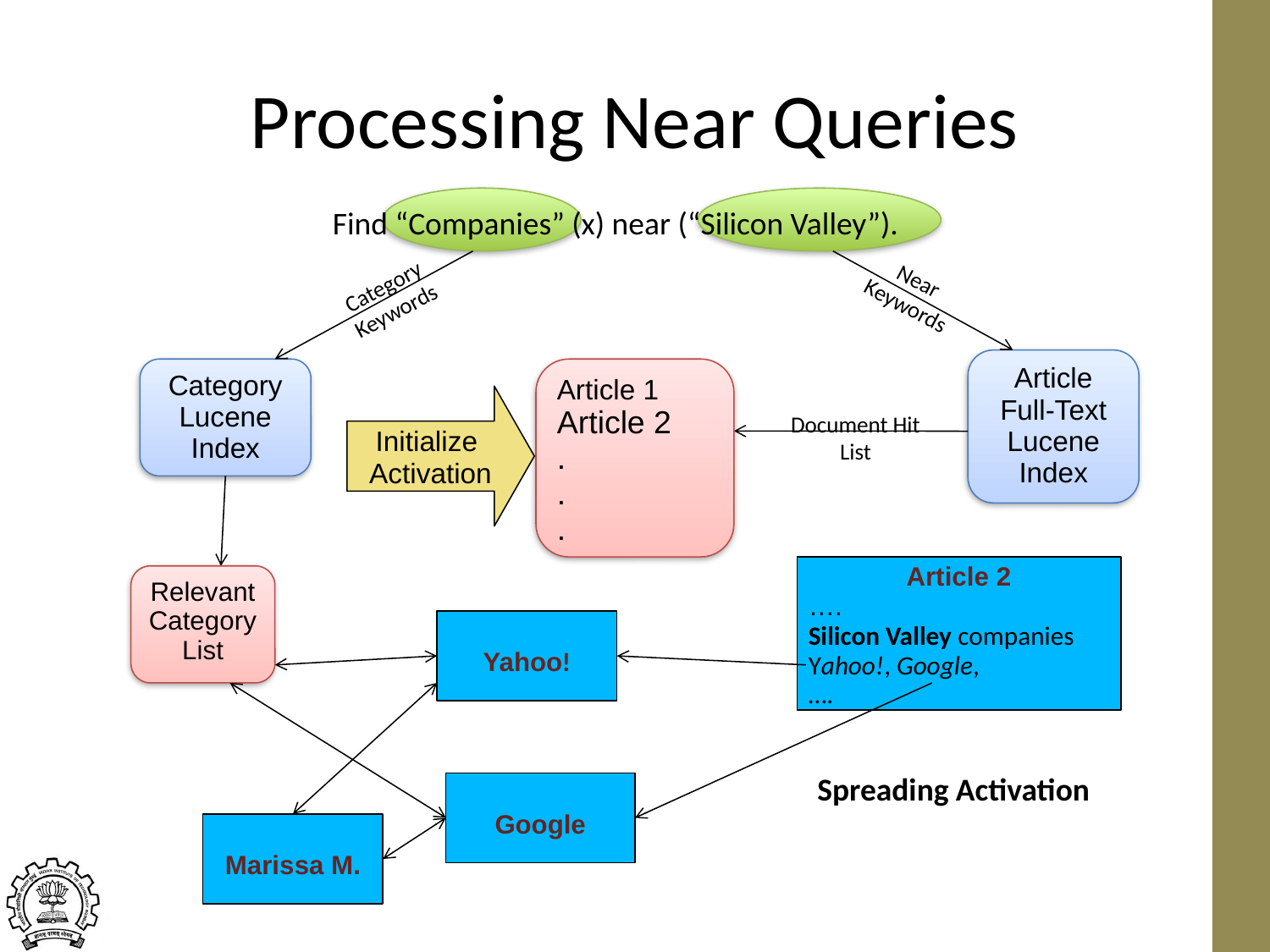

# Processing Near Queries

Find “Companies” (x) near (“Silicon Valley”).
Near
Keywords
Category
Keywords
Article
Full-Text
Lucene Index
Category Lucene Index
Article 1
Article 2
.
.
.

Initialize
Activation
Document Hit List
Article 2
….
Silicon Valley companies Yahoo!, Google,
….
Relevant Category List

Yahoo!
Spreading Activation

Google

Marissa M.